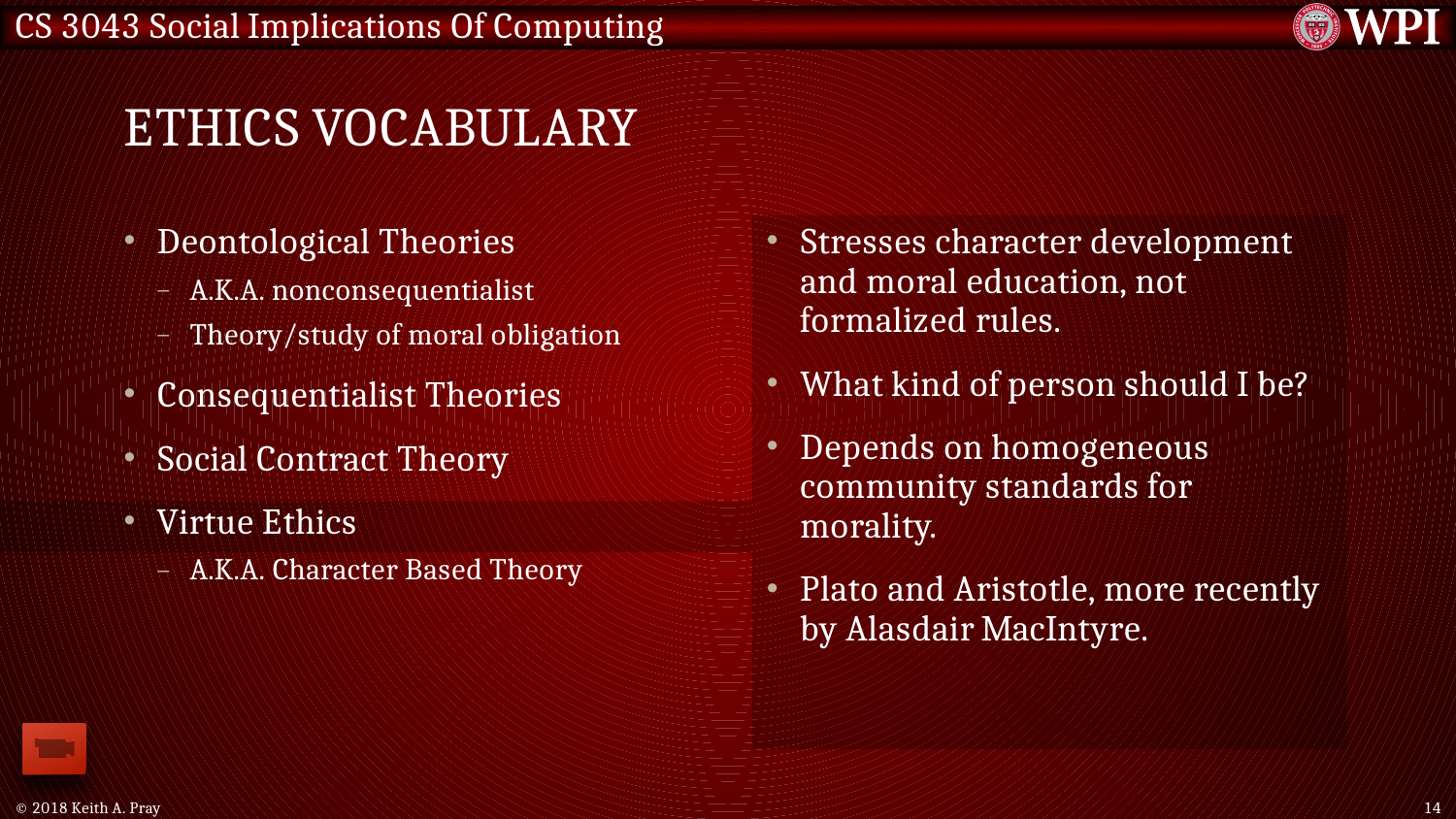

# Ethics Vocabulary
Deontological Theories
A.K.A. nonconsequentialist
Theory/study of moral obligation
Consequentialist Theories
Social Contract Theory
Virtue Ethics
A.K.A. Character Based Theory

Stresses character development and moral education, not formalized rules.
What kind of person should I be?
Depends on homogeneous community standards for morality.
Plato and Aristotle, more recently by Alasdair MacIntyre.

© 2018 Keith A. Pray
14